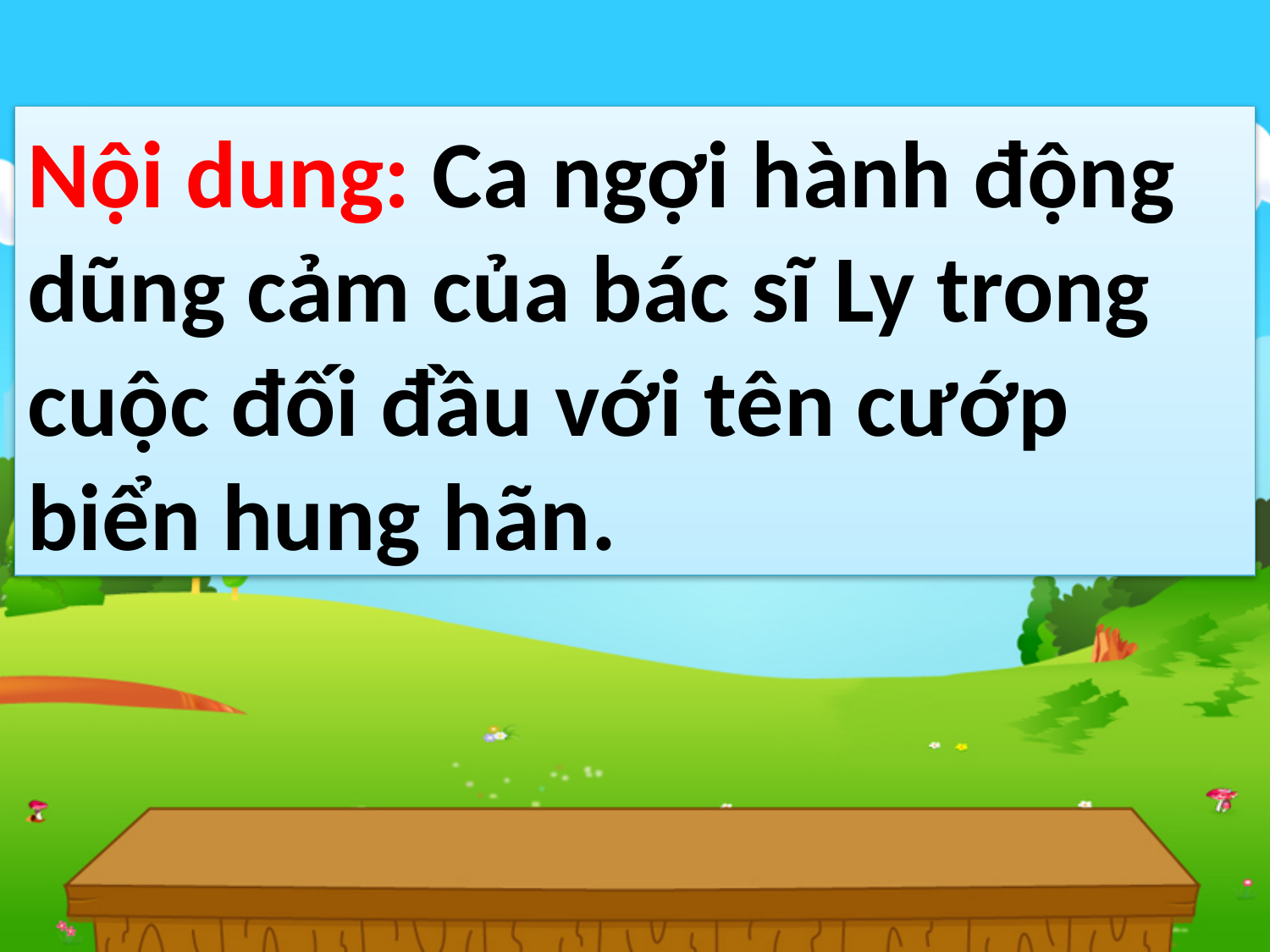

Nội dung: Ca ngợi hành động dũng cảm của bác sĩ Ly trong cuộc đối đầu với tên cướp biển hung hãn.